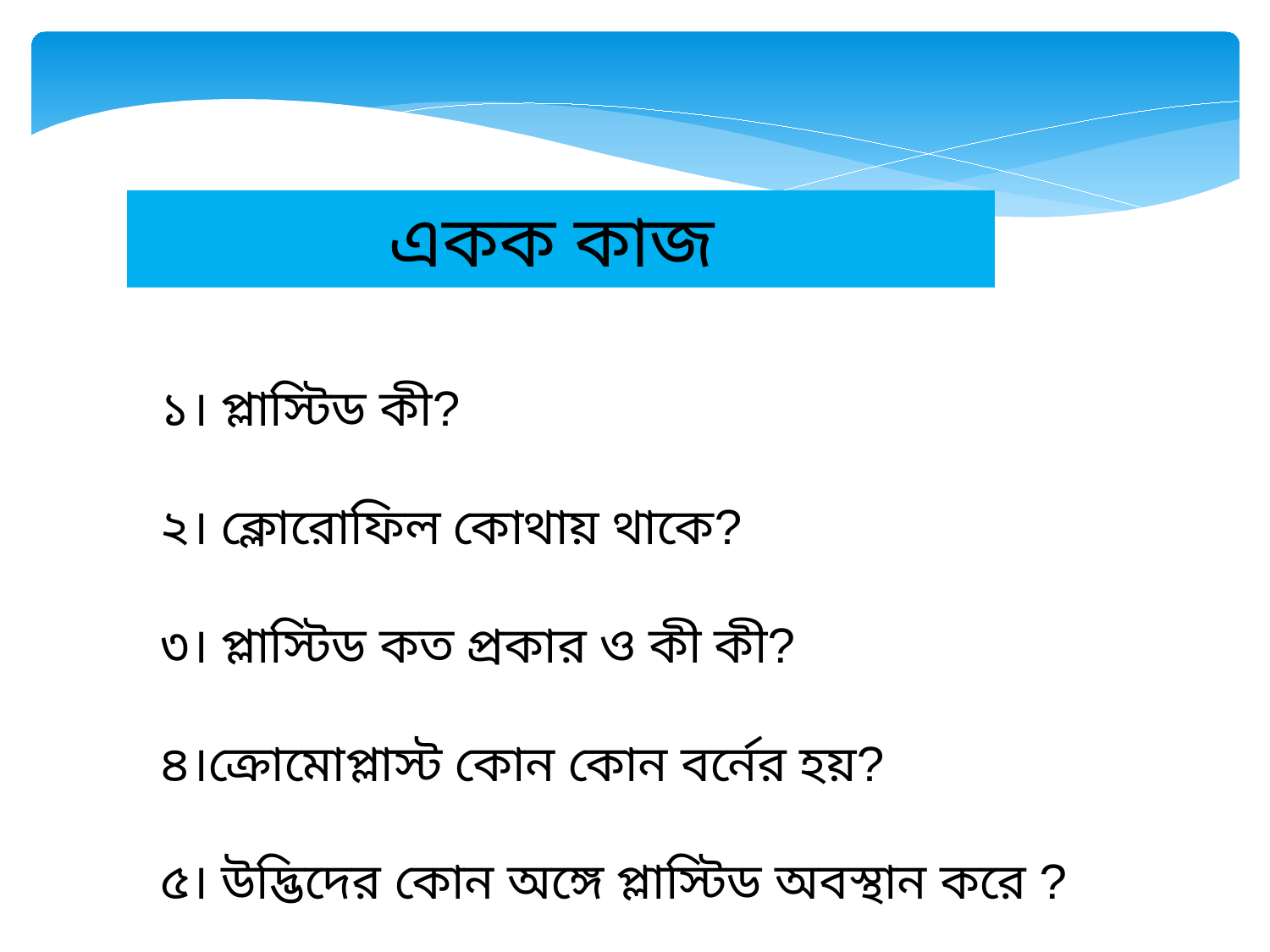

একক কাজ
১। প্লাস্টিড কী?

২। ক্লোরোফিল কোথায় থাকে?

৩। প্লাস্টিড কত প্রকার ও কী কী?

৪।ক্রোমোপ্লাস্ট কোন কোন বর্নের হয়?

৫। উদ্ভিদের কোন অঙ্গে প্লাস্টিড অবস্থান করে ?